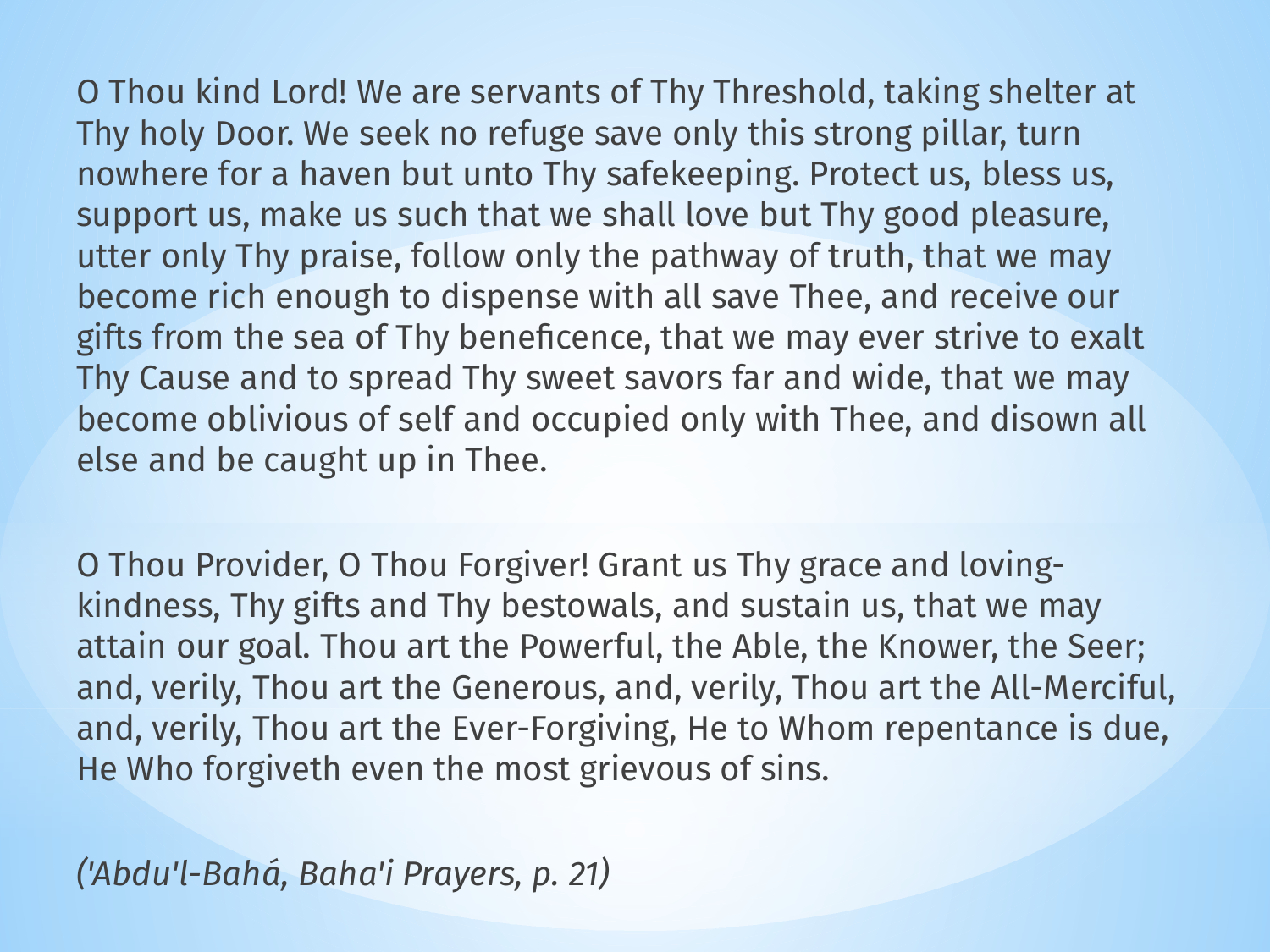

O Thou kind Lord! We are servants of Thy Threshold, taking shelter at Thy holy Door. We seek no refuge save only this strong pillar, turn nowhere for a haven but unto Thy safekeeping. Protect us, bless us, support us, make us such that we shall love but Thy good pleasure, utter only Thy praise, follow only the pathway of truth, that we may become rich enough to dispense with all save Thee, and receive our gifts from the sea of Thy beneficence, that we may ever strive to exalt Thy Cause and to spread Thy sweet savors far and wide, that we may become oblivious of self and occupied only with Thee, and disown all else and be caught up in Thee.

O Thou Provider, O Thou Forgiver! Grant us Thy grace and loving-kindness, Thy gifts and Thy bestowals, and sustain us, that we may attain our goal. Thou art the Powerful, the Able, the Knower, the Seer; and, verily, Thou art the Generous, and, verily, Thou art the All-Merciful, and, verily, Thou art the Ever-Forgiving, He to Whom repentance is due, He Who forgiveth even the most grievous of sins.

('Abdu'l-Bahá, Baha'i Prayers, p. 21)